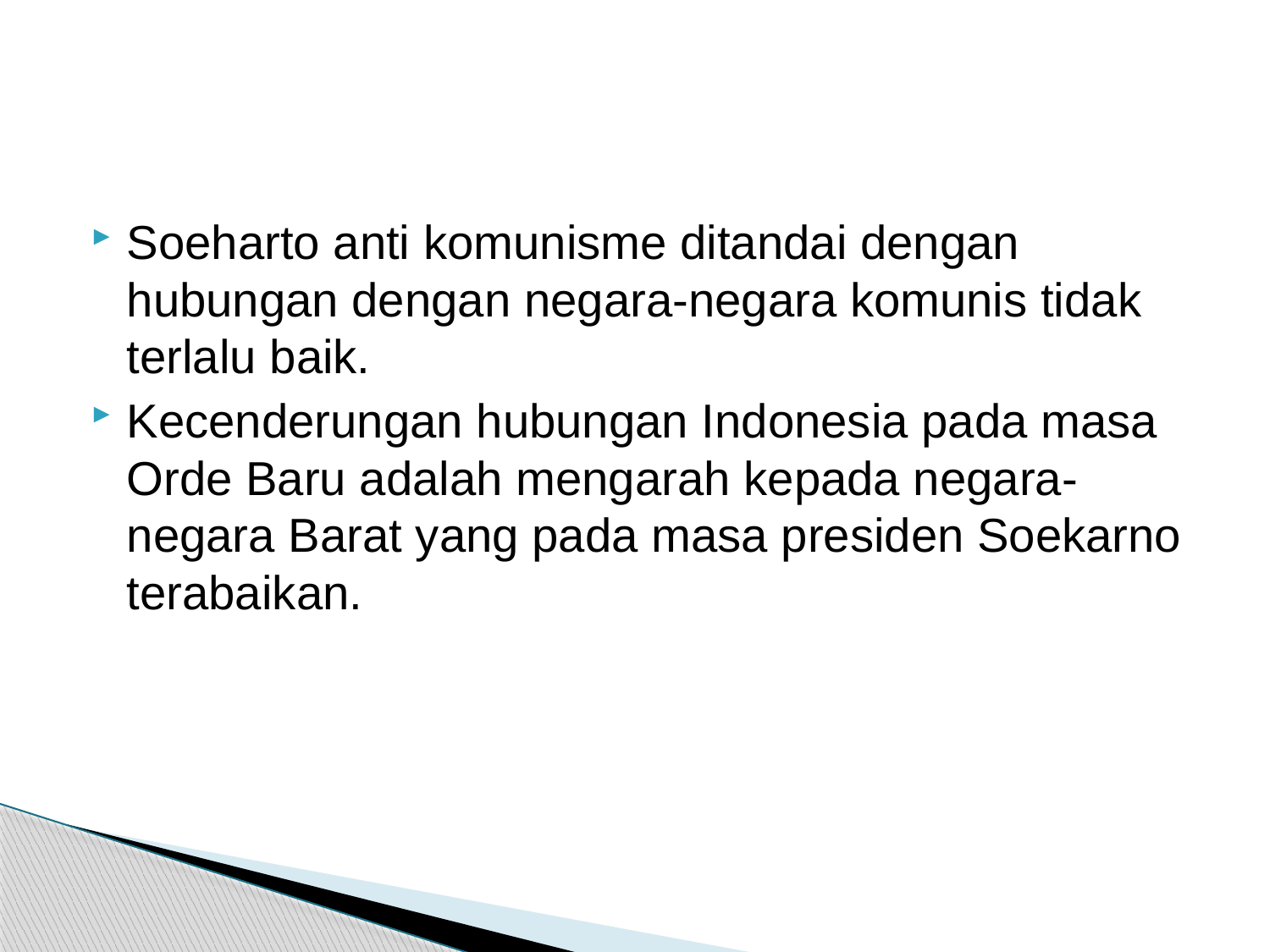

#
Soeharto anti komunisme ditandai dengan hubungan dengan negara-negara komunis tidak terlalu baik.
Kecenderungan hubungan Indonesia pada masa Orde Baru adalah mengarah kepada negara-negara Barat yang pada masa presiden Soekarno terabaikan.